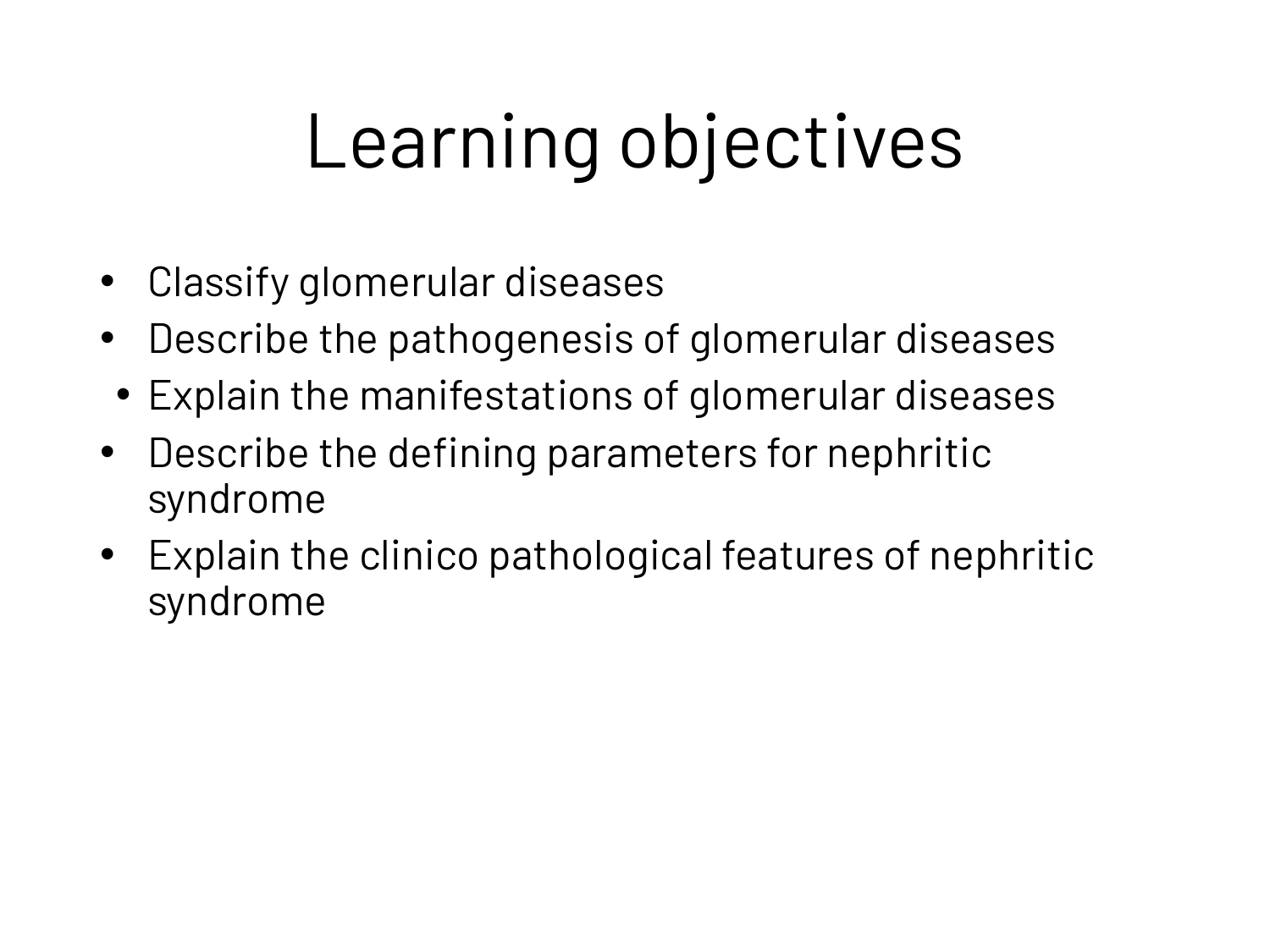

# Learning objectives
Classify glomerular diseases
Describe the pathogenesis of glomerular diseases
Explain the manifestations of glomerular diseases
Describe the defining parameters for nephritic syndrome
Explain the clinico pathological features of nephritic syndrome